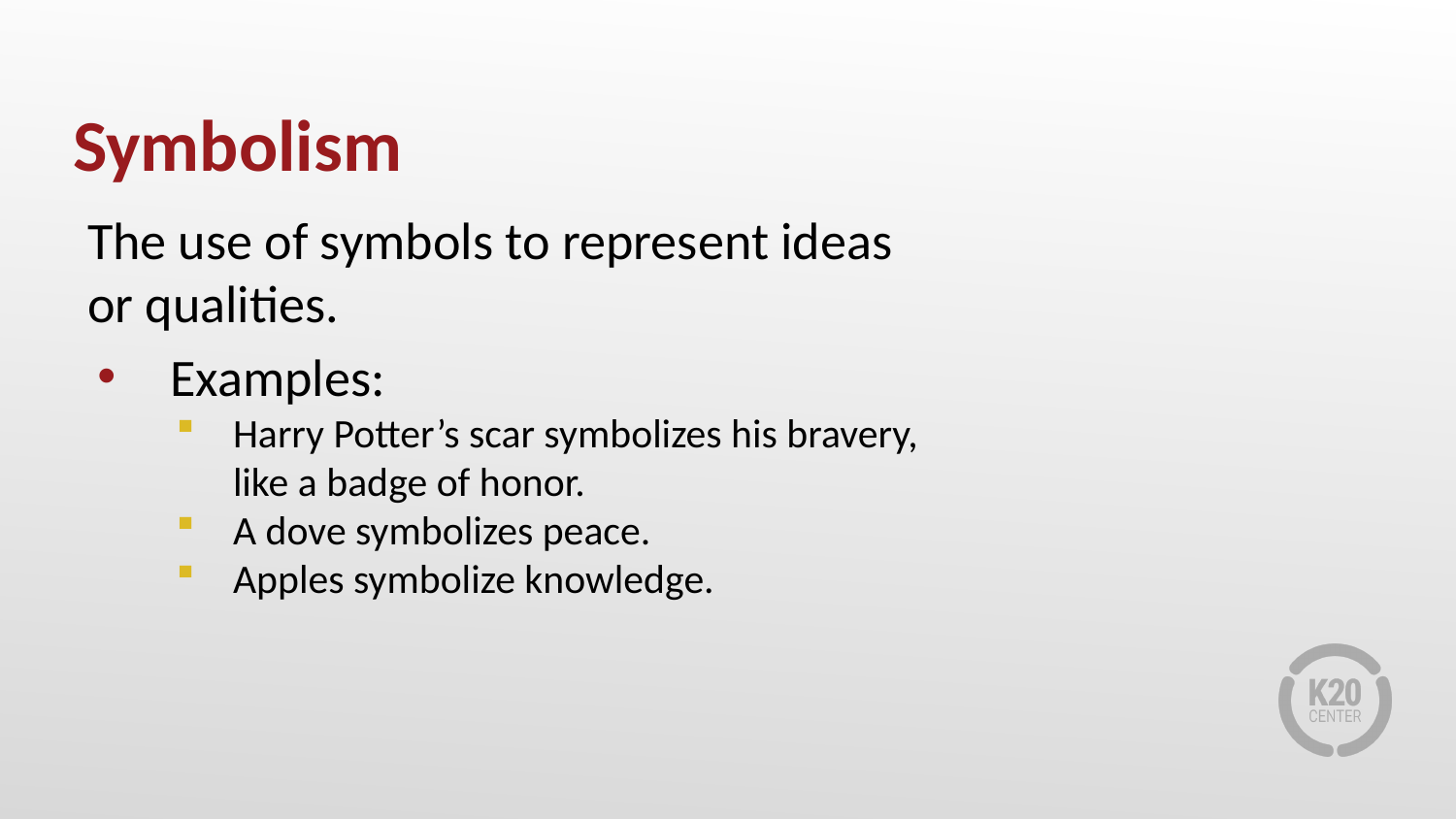

# Symbolism
The use of symbols to represent ideas or qualities.
Examples:
Harry Potter’s scar symbolizes his bravery, like a badge of honor.
A dove symbolizes peace.
Apples symbolize knowledge.